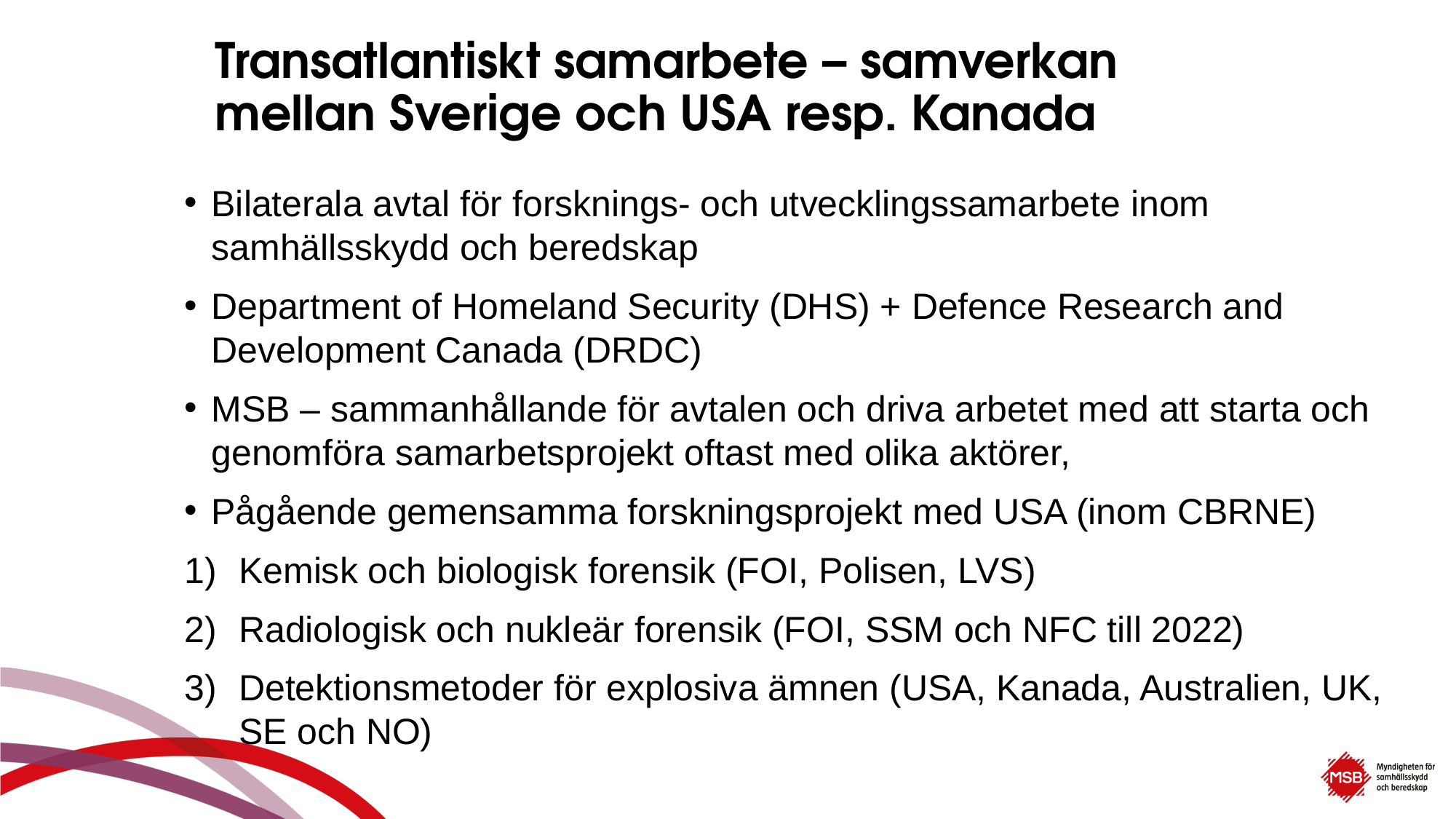

# Transatlantiskt samarbete – samverkan mellan Sverige och USA resp. Kanada
Bilaterala avtal för forsknings- och utvecklingssamarbete inom samhällsskydd och beredskap
Department of Homeland Security (DHS) + Defence Research and Development Canada (DRDC)
MSB – sammanhållande för avtalen och driva arbetet med att starta och genomföra samarbetsprojekt oftast med olika aktörer,
Pågående gemensamma forskningsprojekt med USA (inom CBRNE)
Kemisk och biologisk forensik (FOI, Polisen, LVS)
Radiologisk och nukleär forensik (FOI, SSM och NFC till 2022)
Detektionsmetoder för explosiva ämnen (USA, Kanada, Australien, UK, SE och NO)